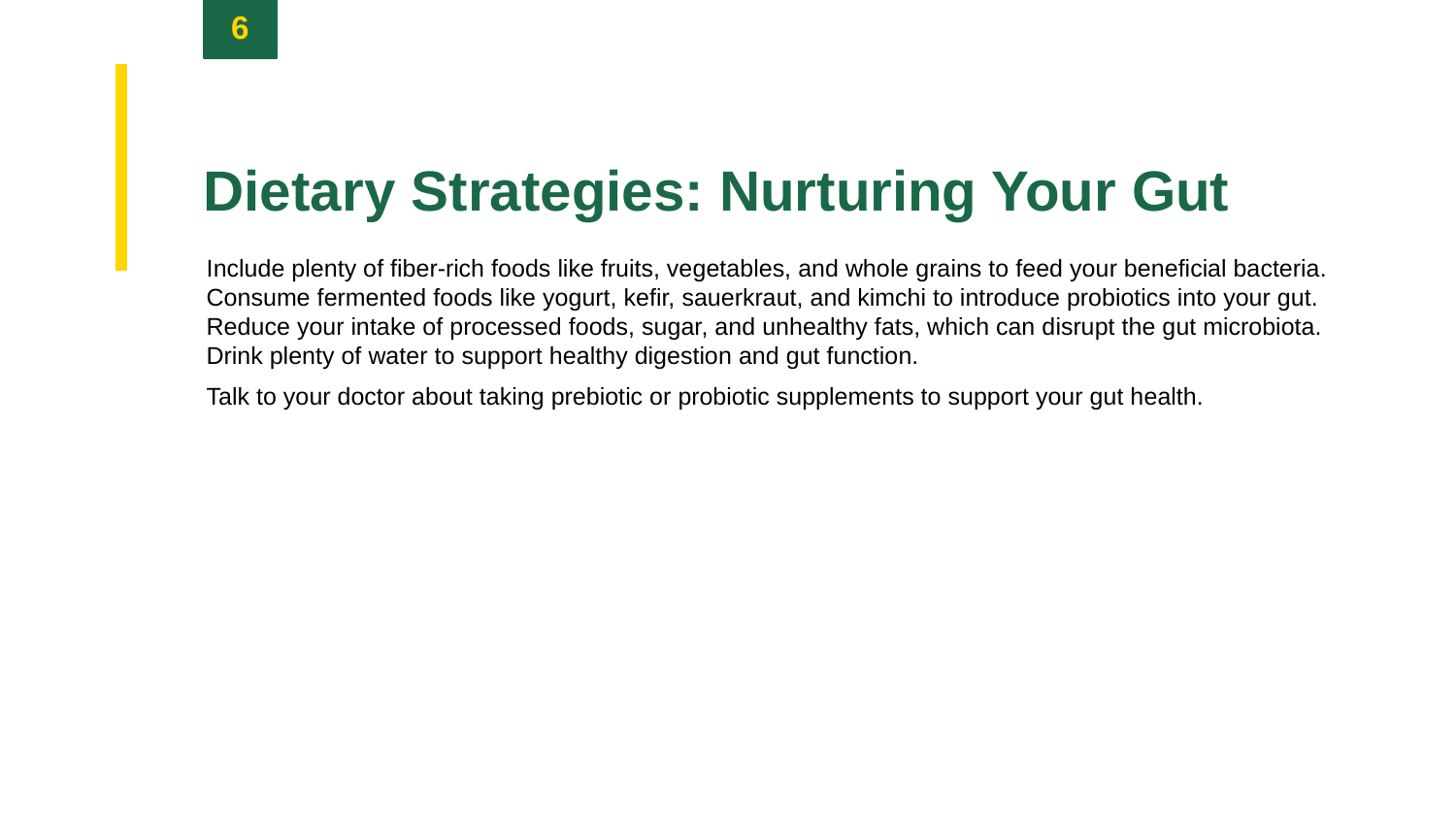

6

Dietary Strategies: Nurturing Your Gut
Include plenty of fiber-rich foods like fruits, vegetables, and whole grains to feed your beneficial bacteria.
Consume fermented foods like yogurt, kefir, sauerkraut, and kimchi to introduce probiotics into your gut.
Reduce your intake of processed foods, sugar, and unhealthy fats, which can disrupt the gut microbiota.
Drink plenty of water to support healthy digestion and gut function.
Talk to your doctor about taking prebiotic or probiotic supplements to support your gut health.